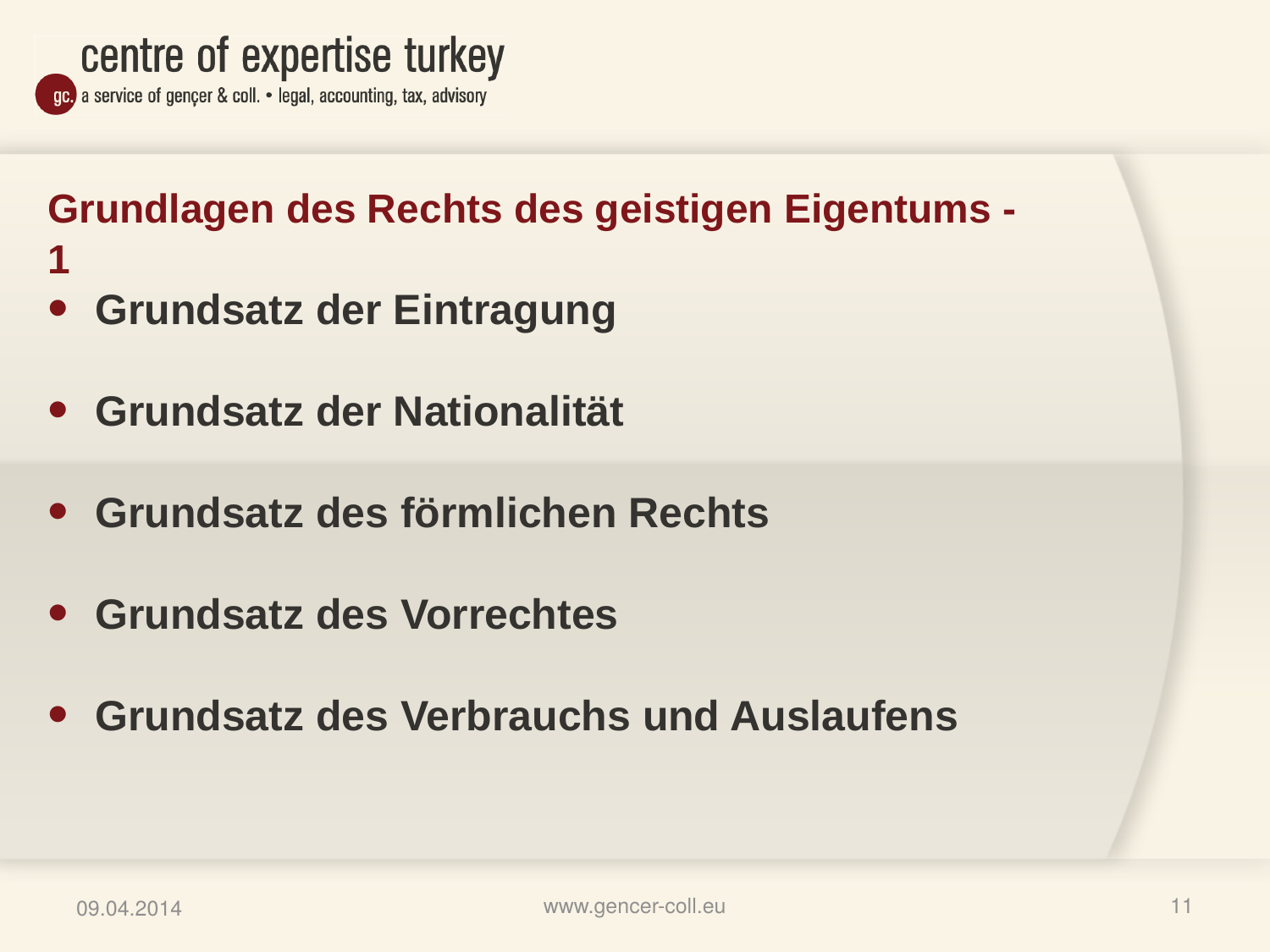

# Grundlagen des Rechts des geistigen Eigentums - 1
Grundsatz der Eintragung

Grundsatz der Nationalität

Grundsatz des förmlichen Rechts

Grundsatz des Vorrechtes

Grundsatz des Verbrauchs und Auslaufens

09.04.2014
www.gencer-coll.eu
11